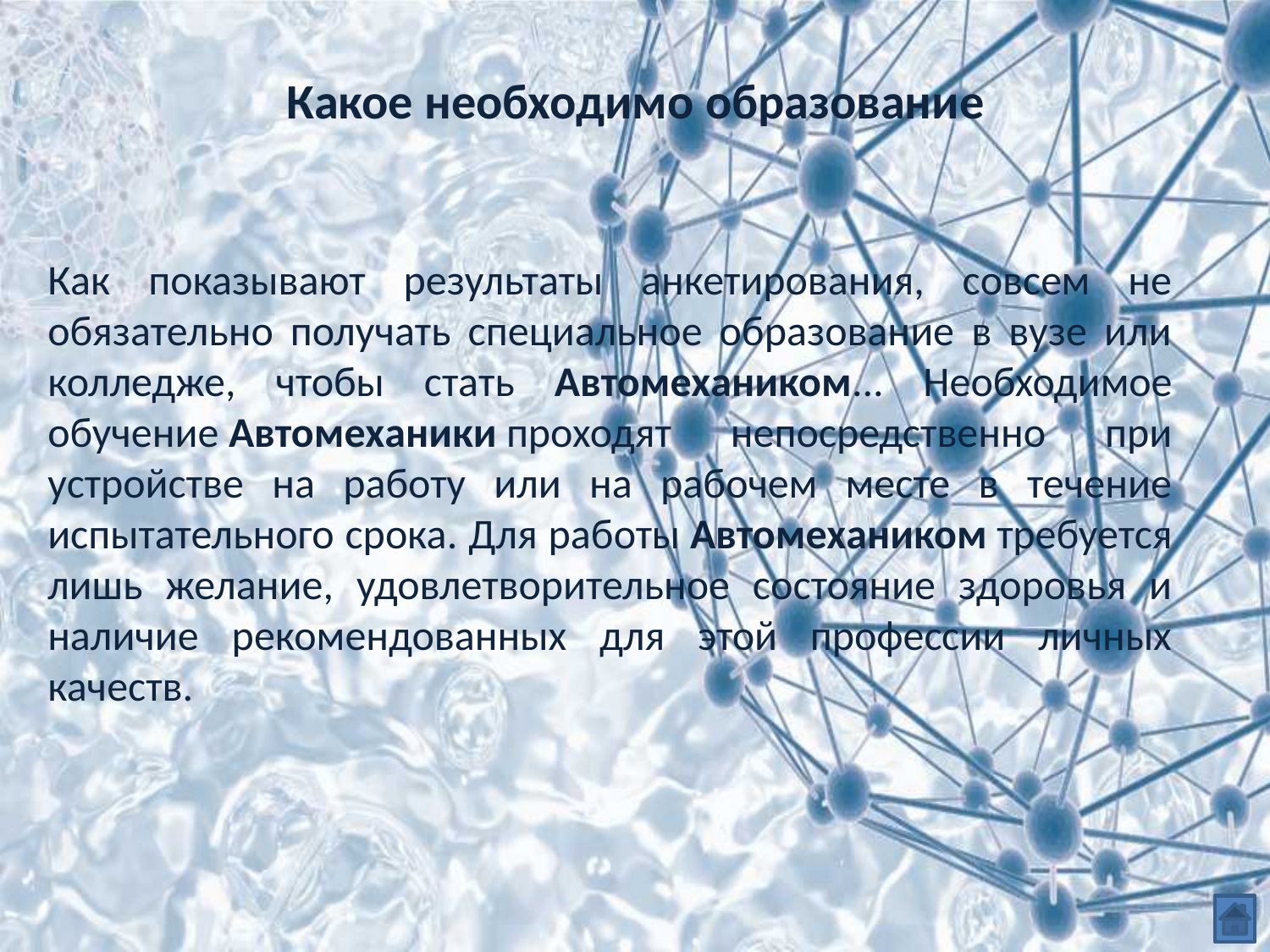

# Какое необходимо образование
Как показывают результаты анкетирования, совсем не обязательно получать специальное образование в вузе или колледже, чтобы стать Автомехаником... Необходимое обучение Автомеханики проходят непосредственно при устройстве на работу или на рабочем месте в течение испытательного срока. Для работы Автомехаником требуется лишь желание, удовлетворительное состояние здоровья и наличие рекомендованных для этой профессии личных качеств.